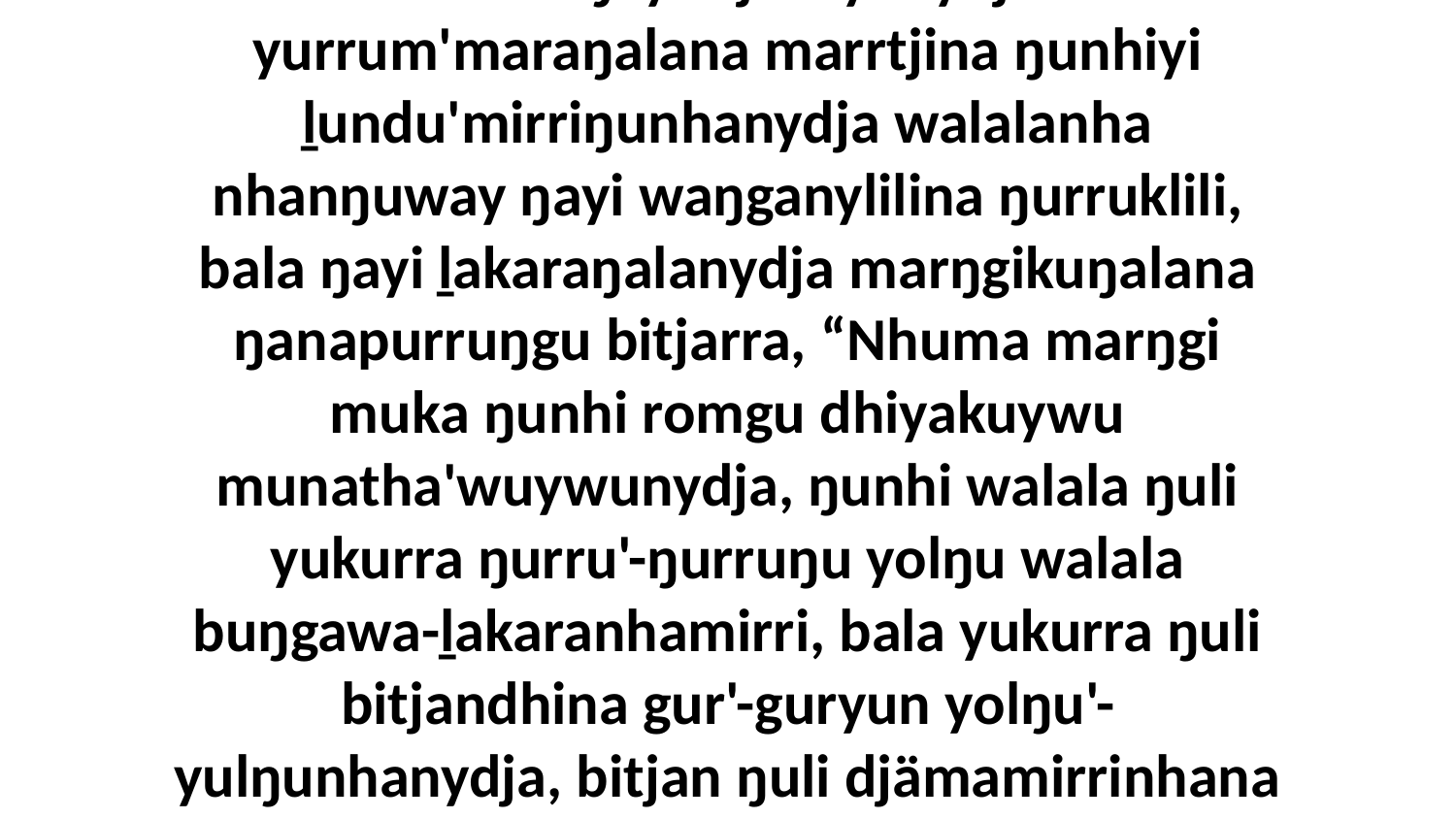

25 Bala ŋayi Djesuyunydja yurrum'maraŋalana marrtjina ŋunhiyi ḻundu'mirriŋunhanydja walalanha nhanŋuway ŋayi waŋganylilina ŋurruklili, bala ŋayi ḻakaraŋalanydja marŋgikuŋalana ŋanapurruŋgu bitjarra, “Nhuma marŋgi muka ŋunhi romgu dhiyakuywu munatha'wuywunydja, ŋunhi walala ŋuli yukurra ŋurru'-ŋurruŋu yolŋu walala buŋgawa-ḻakaranhamirri, bala yukurra ŋuli bitjandhina gur'-guryun yolŋu'-yulŋunhanydja, bitjan ŋuli djämamirrinhana walalaŋgu-way walala.